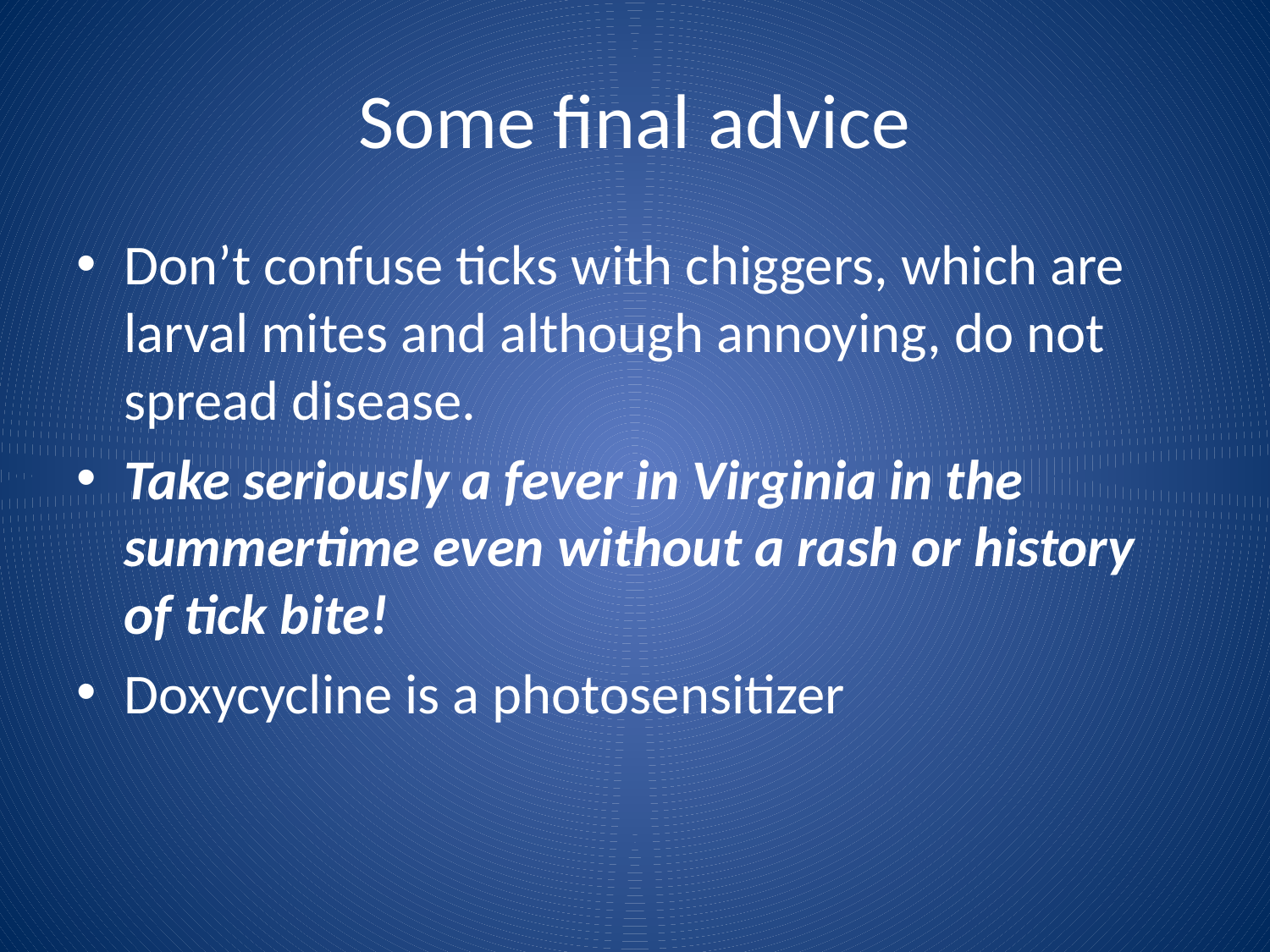

# Some final advice
Don’t confuse ticks with chiggers, which are larval mites and although annoying, do not spread disease.
Take seriously a fever in Virginia in the summertime even without a rash or history of tick bite!
Doxycycline is a photosensitizer